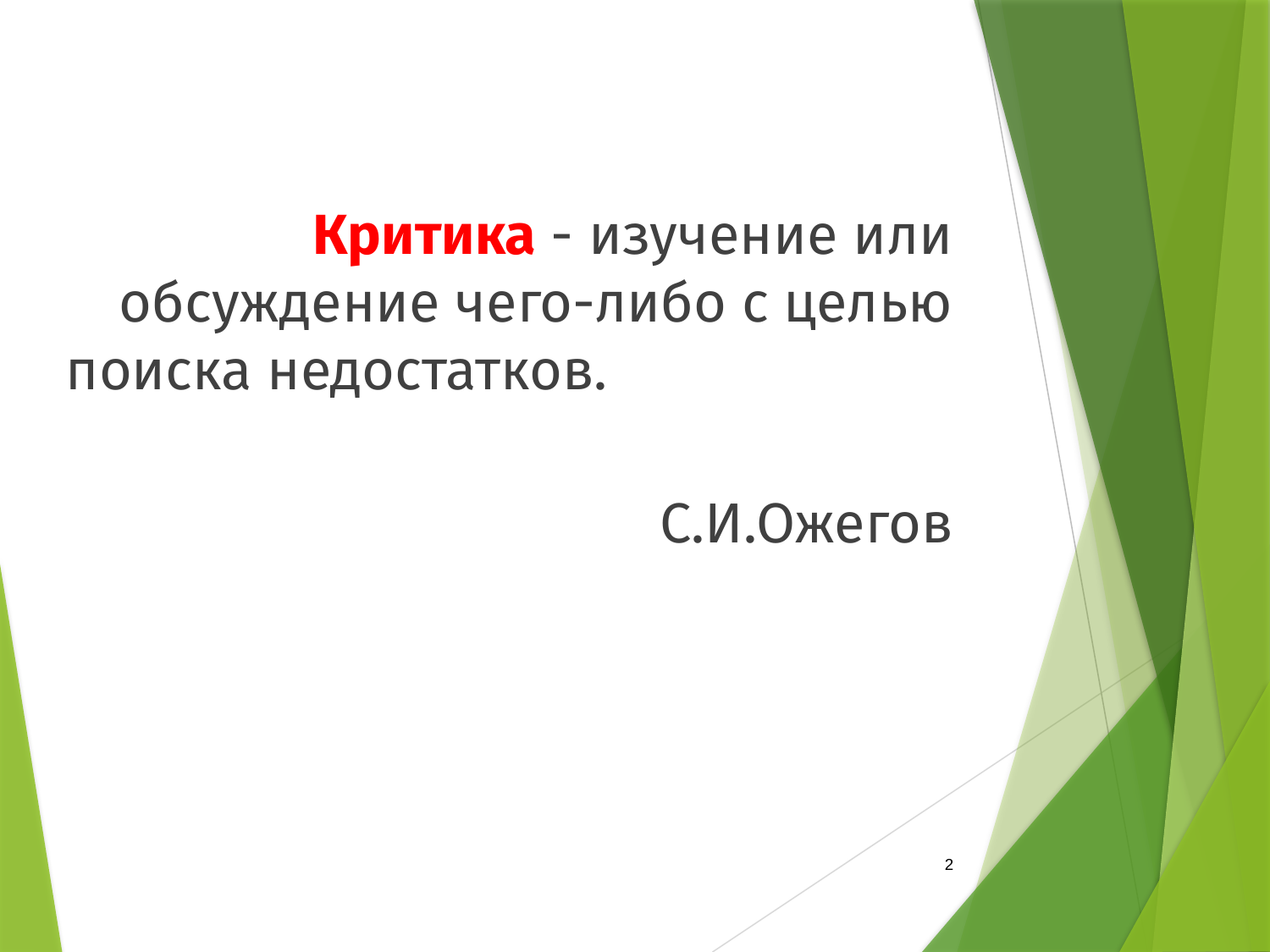

Критика - изучение или обсуждение чего-либо с целью поиска недостатков.
С.И.Ожегов
2